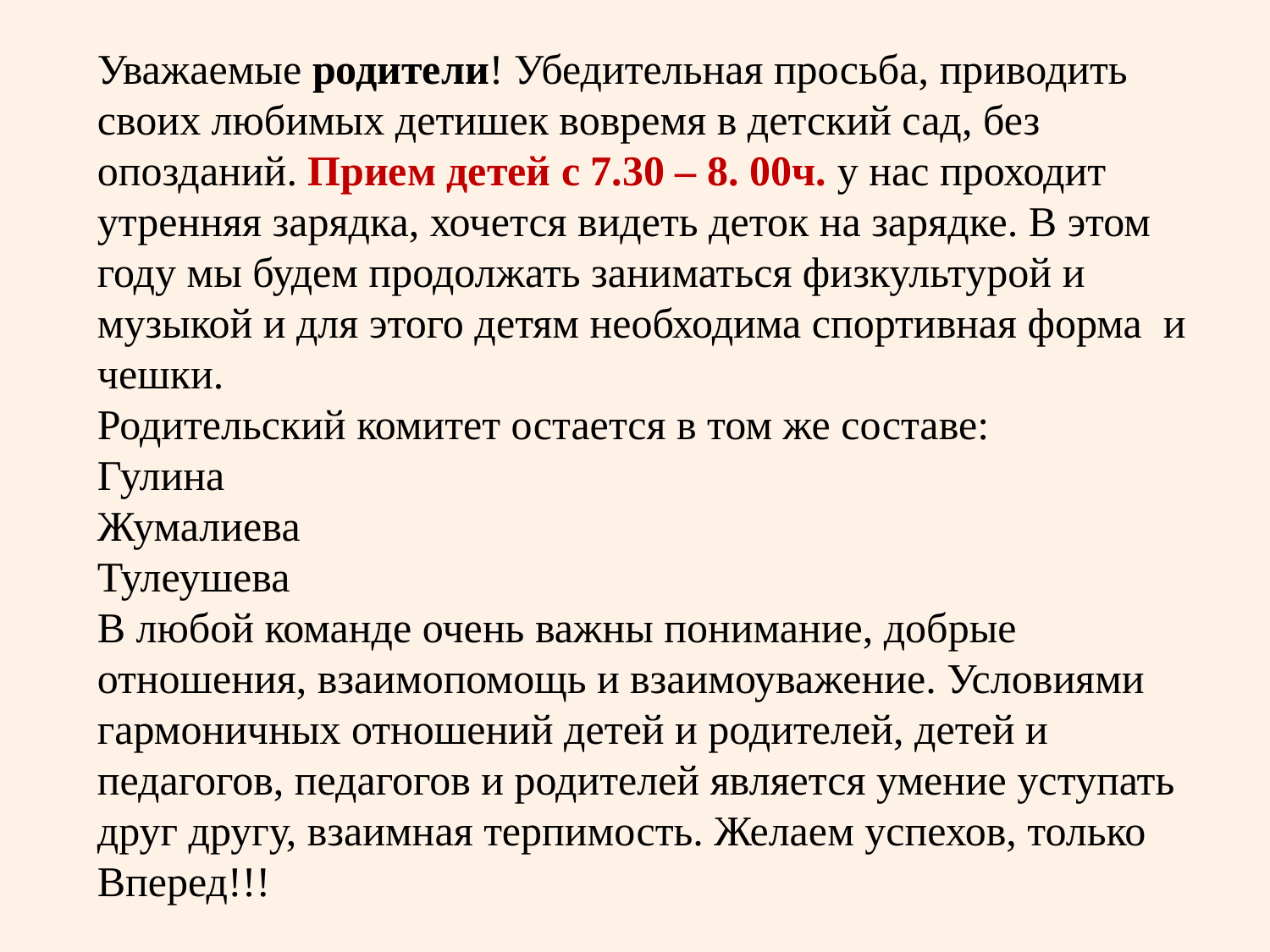

Уважаемые родители! Убедительная просьба, приводить своих любимых детишек вовремя в детский сад, без опозданий. Прием детей с 7.30 – 8. 00ч. у нас проходит утренняя зарядка, хочется видеть деток на зарядке. В этом году мы будем продолжать заниматься физкультурой и музыкой и для этого детям необходима спортивная форма  и чешки.
Родительский комитет остается в том же составе:
Гулина
Жумалиева
Тулеушева
В любой команде очень важны понимание, добрые отношения, взаимопомощь и взаимоуважение. Условиями гармоничных отношений детей и родителей, детей и педагогов, педагогов и родителей является умение уступать друг другу, взаимная терпимость. Желаем успехов, только Вперед!!!